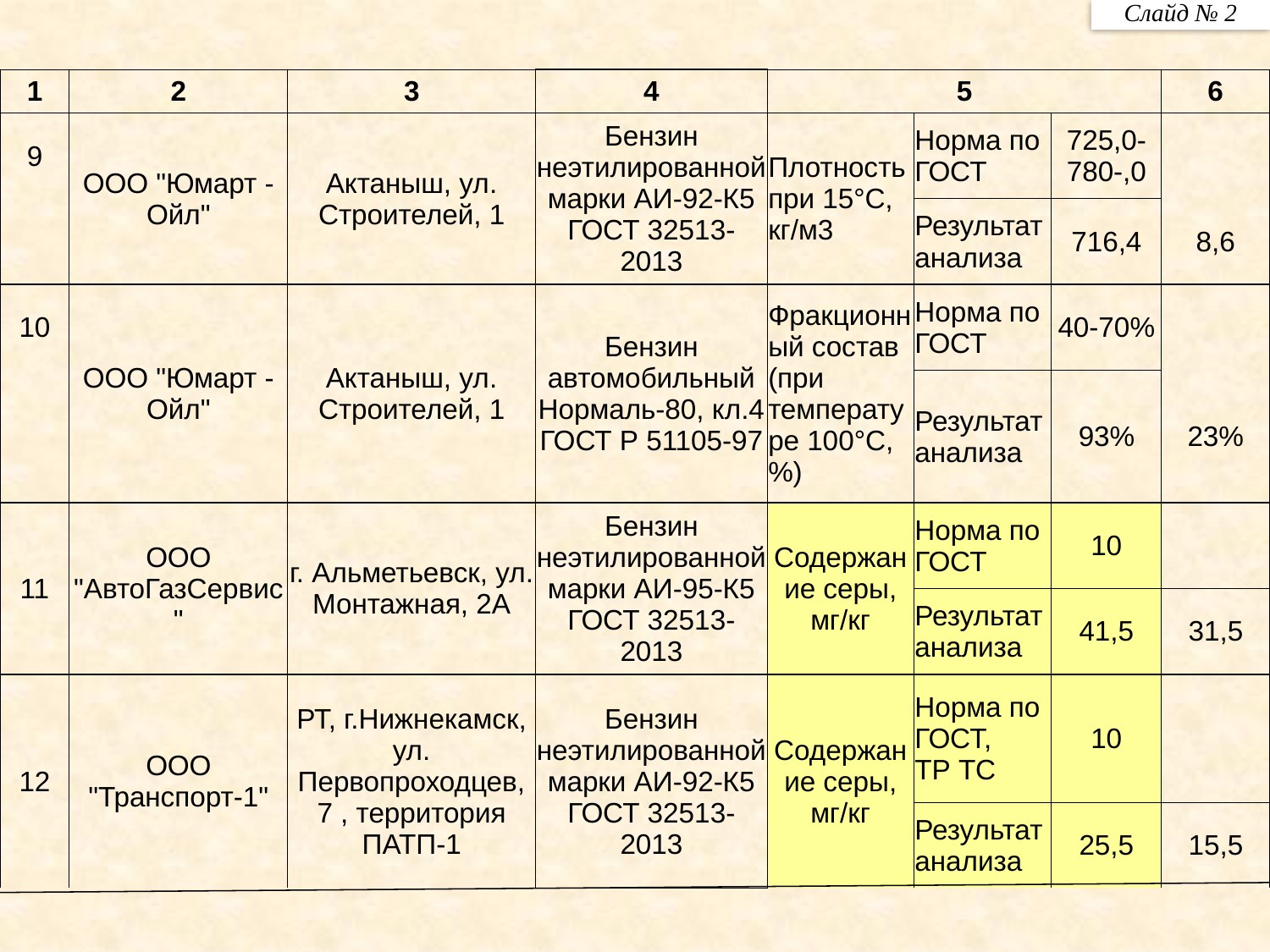

Слайд № 2

| 1 | 2 | 3 | 4 | 5 |  |  | 6 |
| --- | --- | --- | --- | --- | --- | --- | --- |
| 9 | ООО "Юмарт - Ойл" | Актаныш, ул. Строителей, 1 | Бензин неэтилированной марки АИ-92-К5 ГОСТ 32513-2013 | Плотность при 15°С, кг/м3 | Норма по ГОСТ | 725,0-780-,0 |  |
|  |  |  |  |  | Результат анализа | 716,4 | 8,6 |
| 10 | ООО "Юмарт - Ойл" | Актаныш, ул. Строителей, 1 | Бензин автомобильный Нормаль-80, кл.4 ГОСТ Р 51105-97 | Фракционный состав (при температуре 100°С, %) | Норма по ГОСТ | 40-70% |  |
|  |  |  |  |  | Результат анализа | 93% | 23% |
| 11 | ООО "АвтоГазСервис" | г. Альметьевск, ул. Монтажная, 2А | Бензин неэтилированной марки АИ-95-К5 ГОСТ 32513-2013 | Содержание серы, мг/кг | Норма по ГОСТ | 10 |  |
|  |  |  |  |  | Результат анализа | 41,5 | 31,5 |
| 12 | ООО "Транспорт-1" | РТ, г.Нижнекамск, ул. Первопроходцев, 7 , территория ПАТП-1 | Бензин неэтилированной марки АИ-92-К5 ГОСТ 32513-2013 | Содержание серы, мг/кг | Норма по ГОСТ, ТР ТС | 10 |  |
|  |  |  |  |  | Результат анализа | 25,5 | 15,5 |